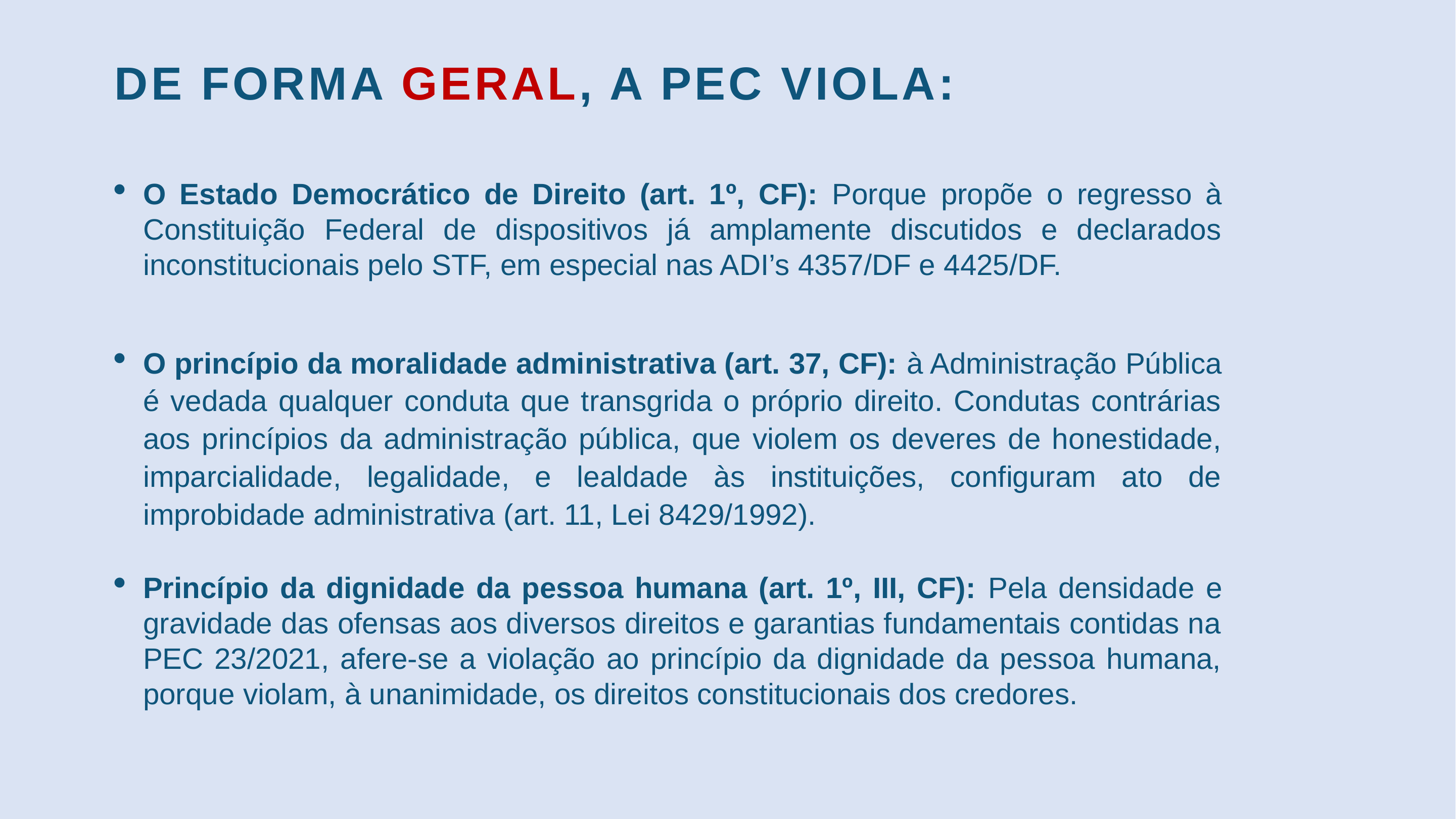

DE FORMA GERAL, A PEC VIOLA:

O Estado Democrático de Direito (art. 1º, CF): Porque propõe o regresso à Constituição Federal de dispositivos já amplamente discutidos e declarados inconstitucionais pelo STF, em especial nas ADI’s 4357/DF e 4425/DF.

O princípio da moralidade administrativa (art. 37, CF): à Administração Pública é vedada qualquer conduta que transgrida o próprio direito. Condutas contrárias aos princípios da administração pública, que violem os deveres de honestidade, imparcialidade, legalidade, e lealdade às instituições, configuram ato de improbidade administrativa (art. 11, Lei 8429/1992).

Princípio da dignidade da pessoa humana (art. 1º, III, CF): Pela densidade e gravidade das ofensas aos diversos direitos e garantias fundamentais contidas na PEC 23/2021, afere-se a violação ao princípio da dignidade da pessoa humana, porque violam, à unanimidade, os direitos constitucionais dos credores.